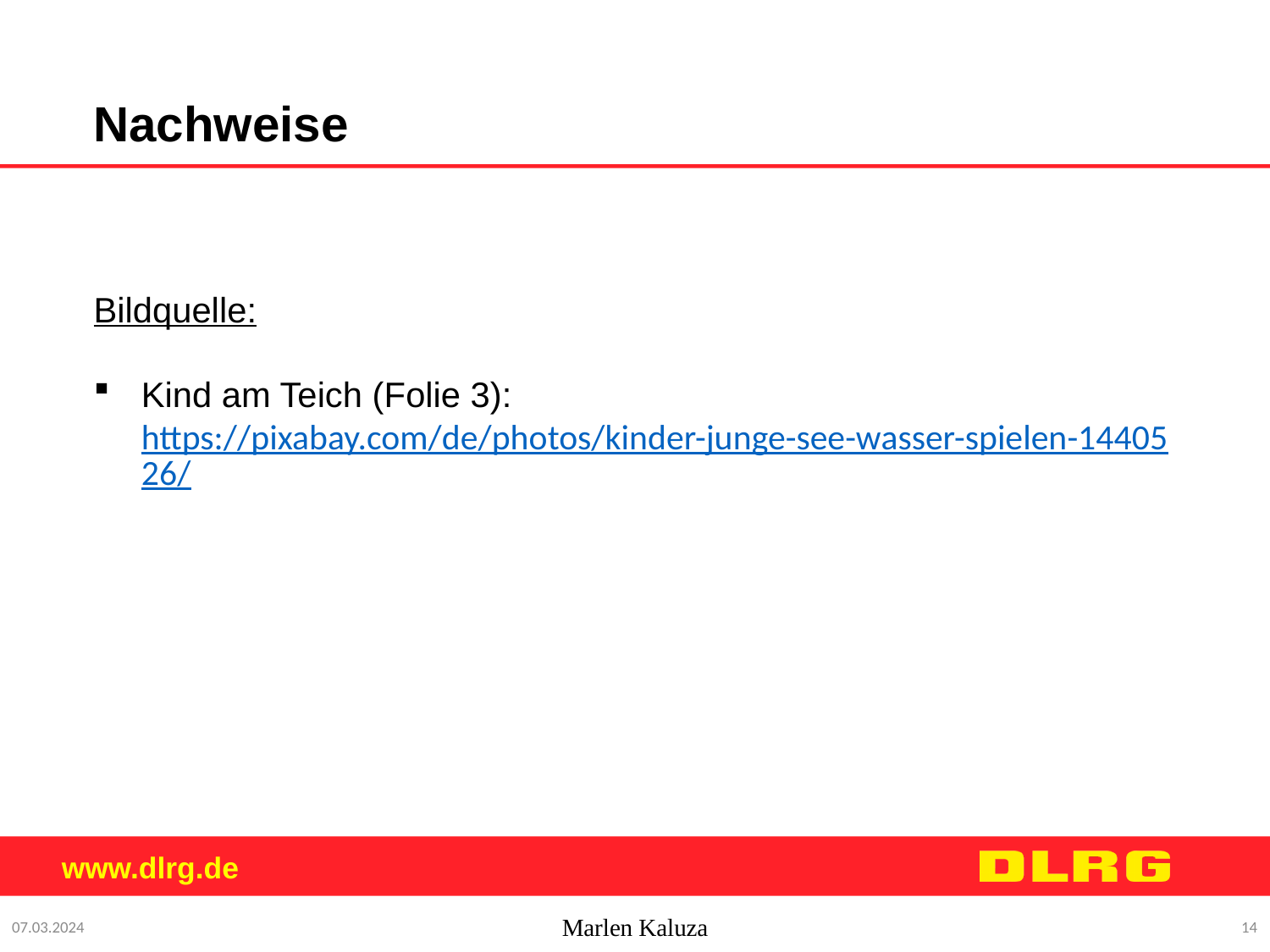

Nachweise

Bildquelle:

Kind am Teich (Folie 3): https://pixabay.com/de/photos/kinder-junge-see-wasser-spielen-1440526/
07.03.2024
Marlen Kaluza
14